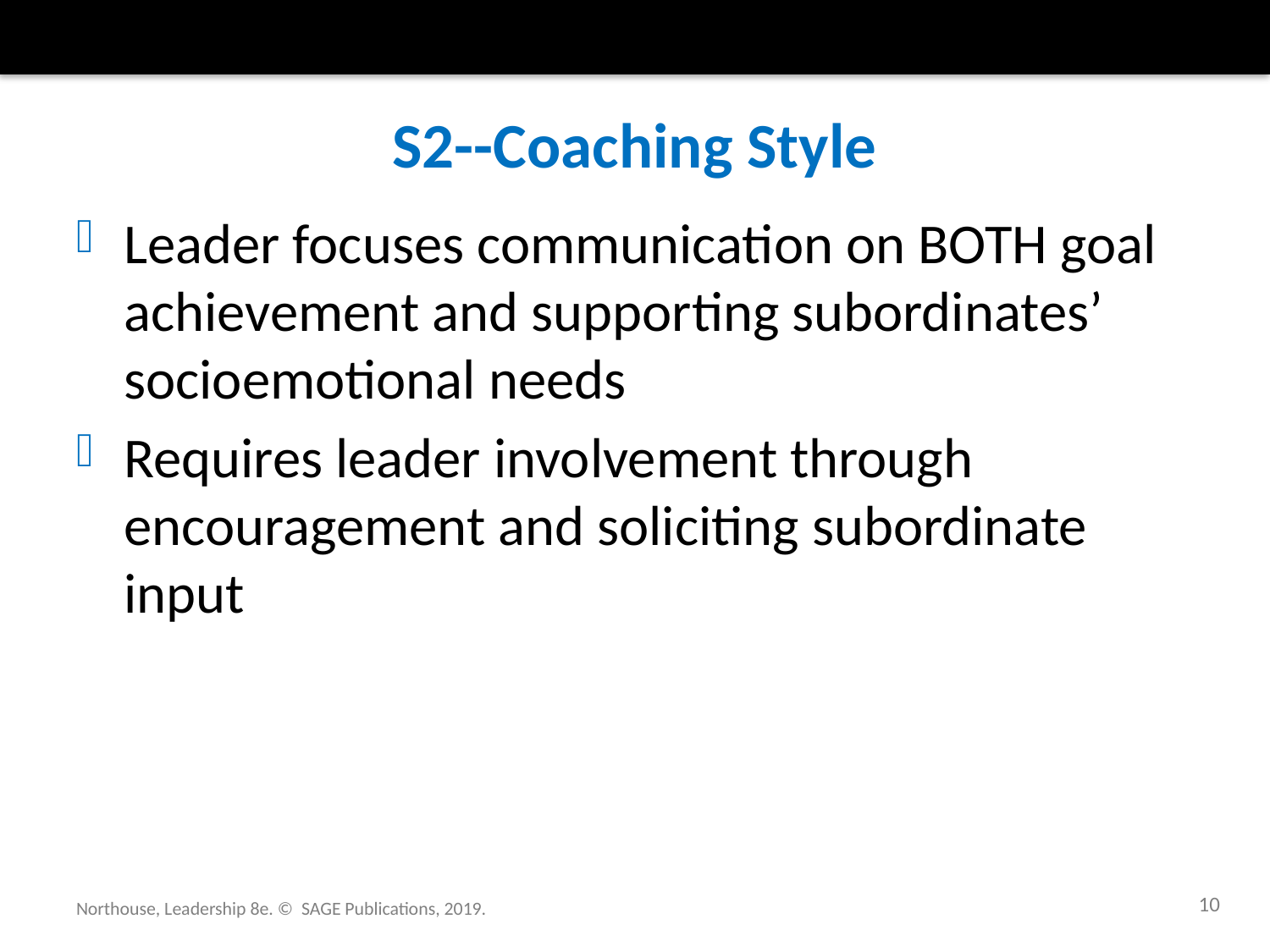

# S2--Coaching Style
Leader focuses communication on BOTH goal achievement and supporting subordinates’ socioemotional needs
Requires leader involvement through encouragement and soliciting subordinate input
10
Northouse, Leadership 8e. ©  SAGE Publications, 2019.